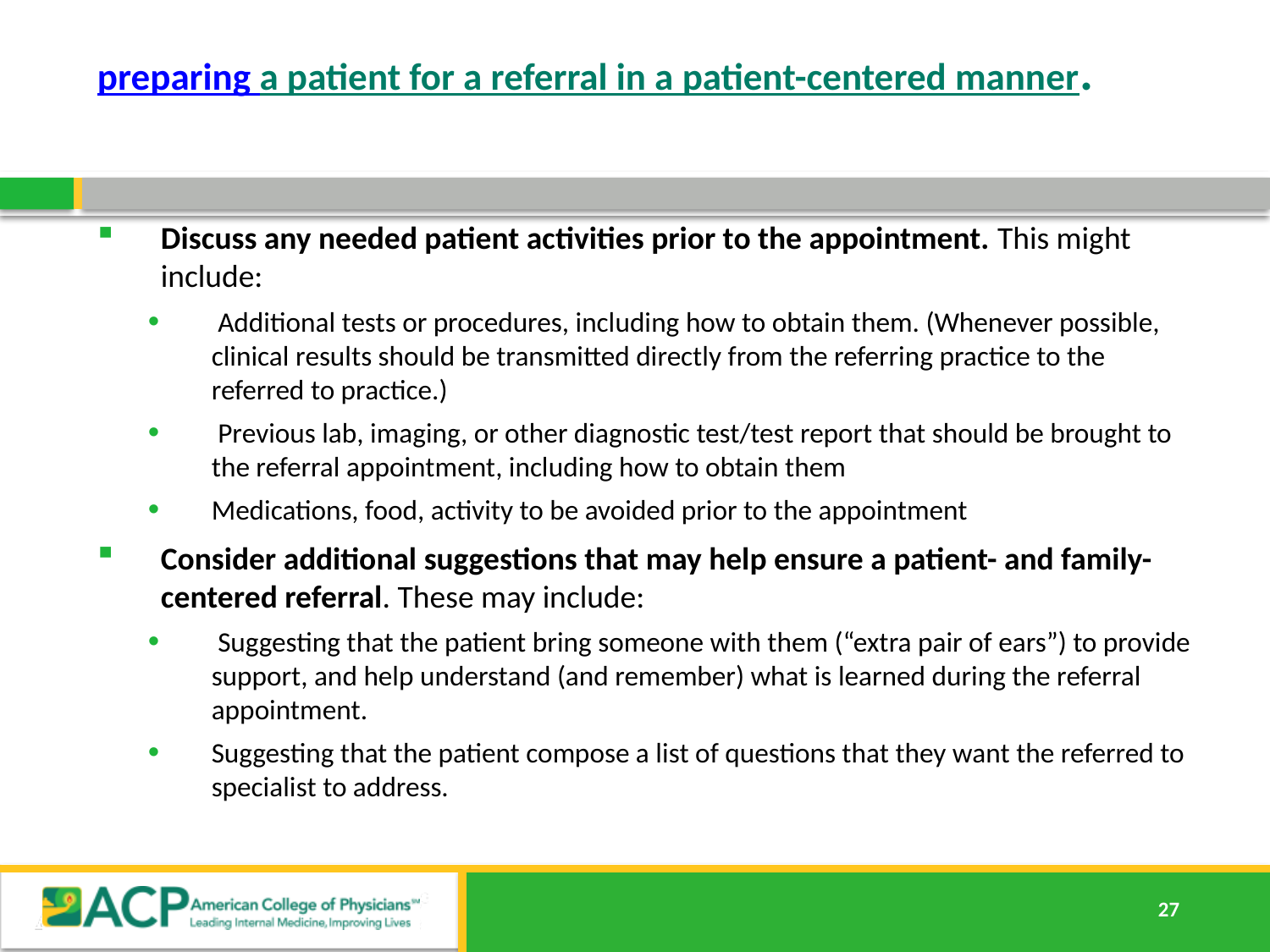

# preparing a patient for a referral in a patient-centered manner.
Discuss any needed patient activities prior to the appointment. This might include:
 Additional tests or procedures, including how to obtain them. (Whenever possible, clinical results should be transmitted directly from the referring practice to the referred to practice.)
 Previous lab, imaging, or other diagnostic test/test report that should be brought to the referral appointment, including how to obtain them
Medications, food, activity to be avoided prior to the appointment
Consider additional suggestions that may help ensure a patient- and family-centered referral. These may include:
 Suggesting that the patient bring someone with them (“extra pair of ears”) to provide support, and help understand (and remember) what is learned during the referral appointment.
Suggesting that the patient compose a list of questions that they want the referred to specialist to address.